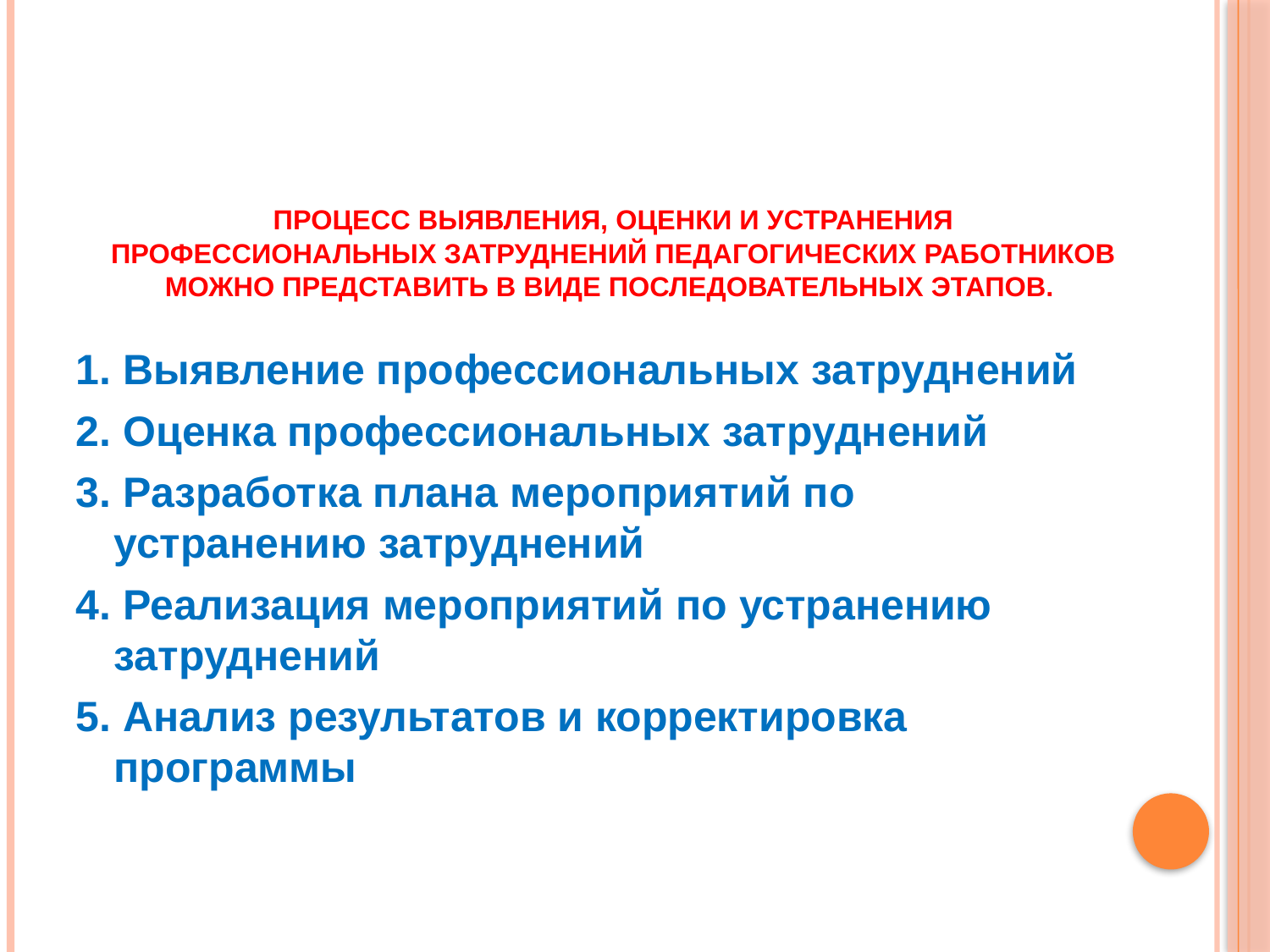

# Процесс выявления, оценки и устранения профессиональных затруднений педагогических работников можно представить в виде последовательных этапов.
1. Выявление профессиональных затруднений
2. Оценка профессиональных затруднений
3. Разработка плана мероприятий по устранению затруднений
4. Реализация мероприятий по устранению затруднений
5. Анализ результатов и корректировка программы